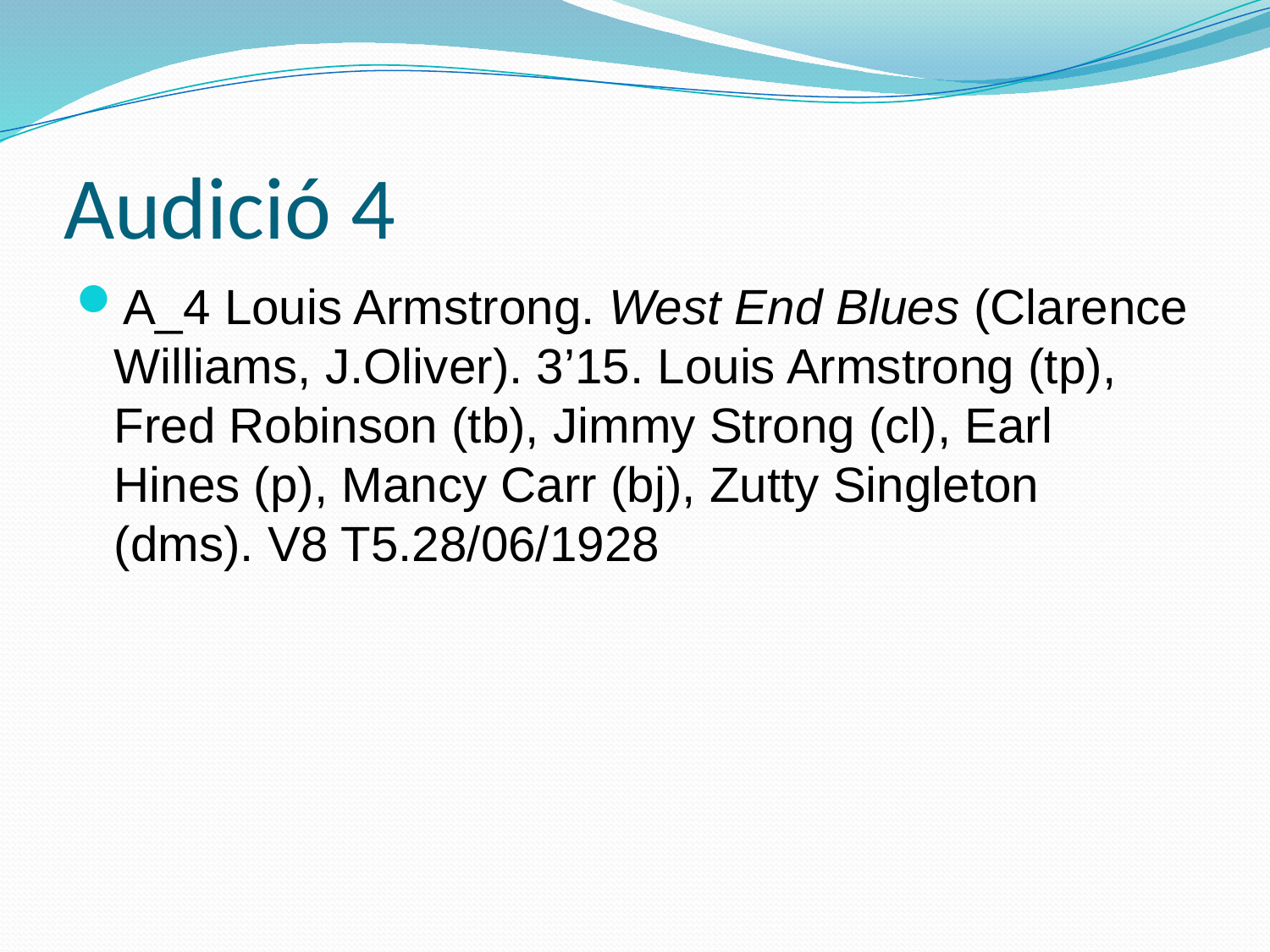

# Audició 4
A_4 Louis Armstrong. West End Blues (Clarence Williams, J.Oliver). 3’15. Louis Armstrong (tp), Fred Robinson (tb), Jimmy Strong (cl), Earl Hines (p), Mancy Carr (bj), Zutty Singleton (dms). V8 T5.28/06/1928